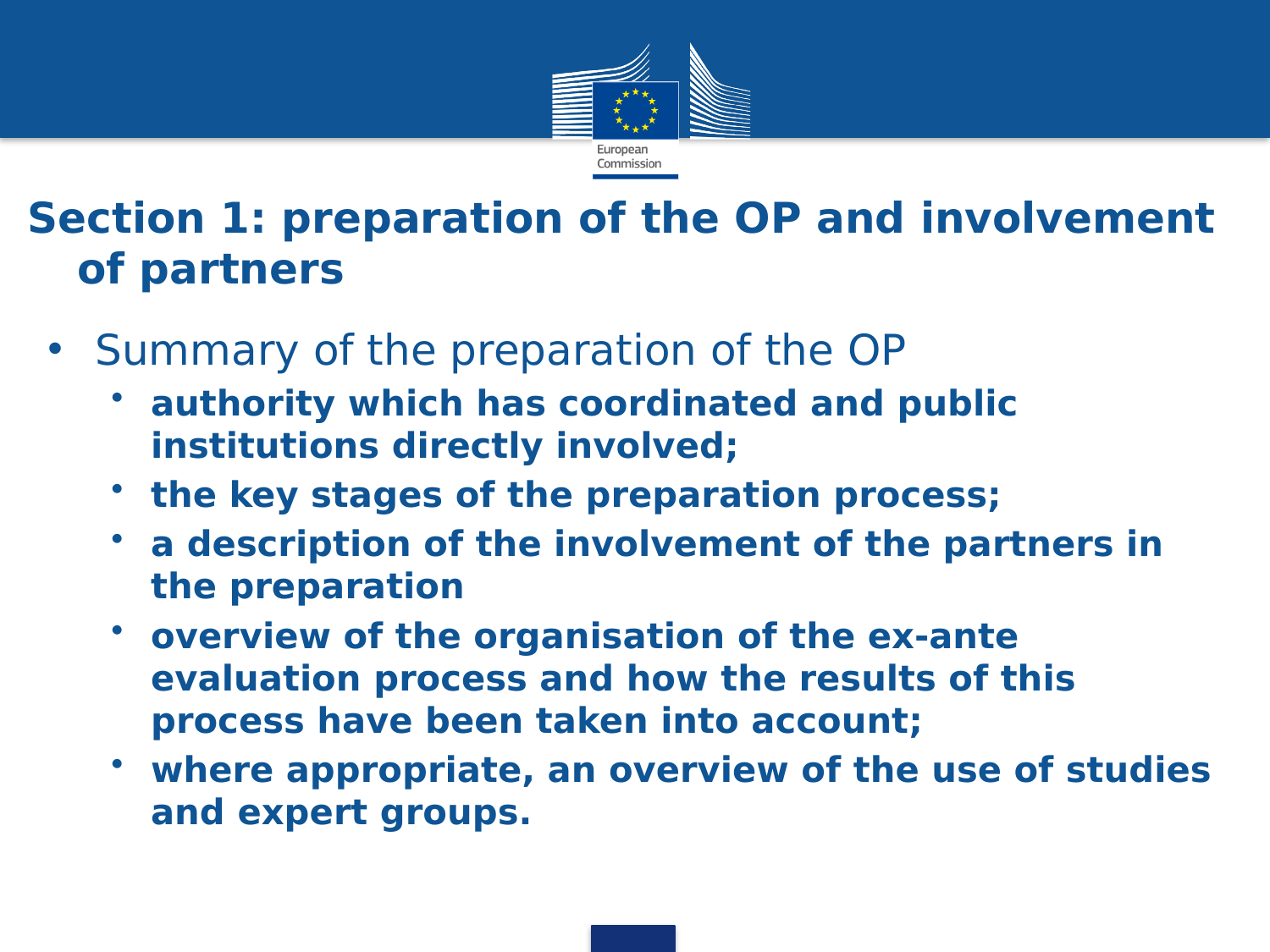

# Section 1: preparation of the OP and involvement of partners
Summary of the preparation of the OP
authority which has coordinated and public institutions directly involved;
the key stages of the preparation process;
a description of the involvement of the partners in the preparation
overview of the organisation of the ex-ante evaluation process and how the results of this process have been taken into account;
where appropriate, an overview of the use of studies and expert groups.